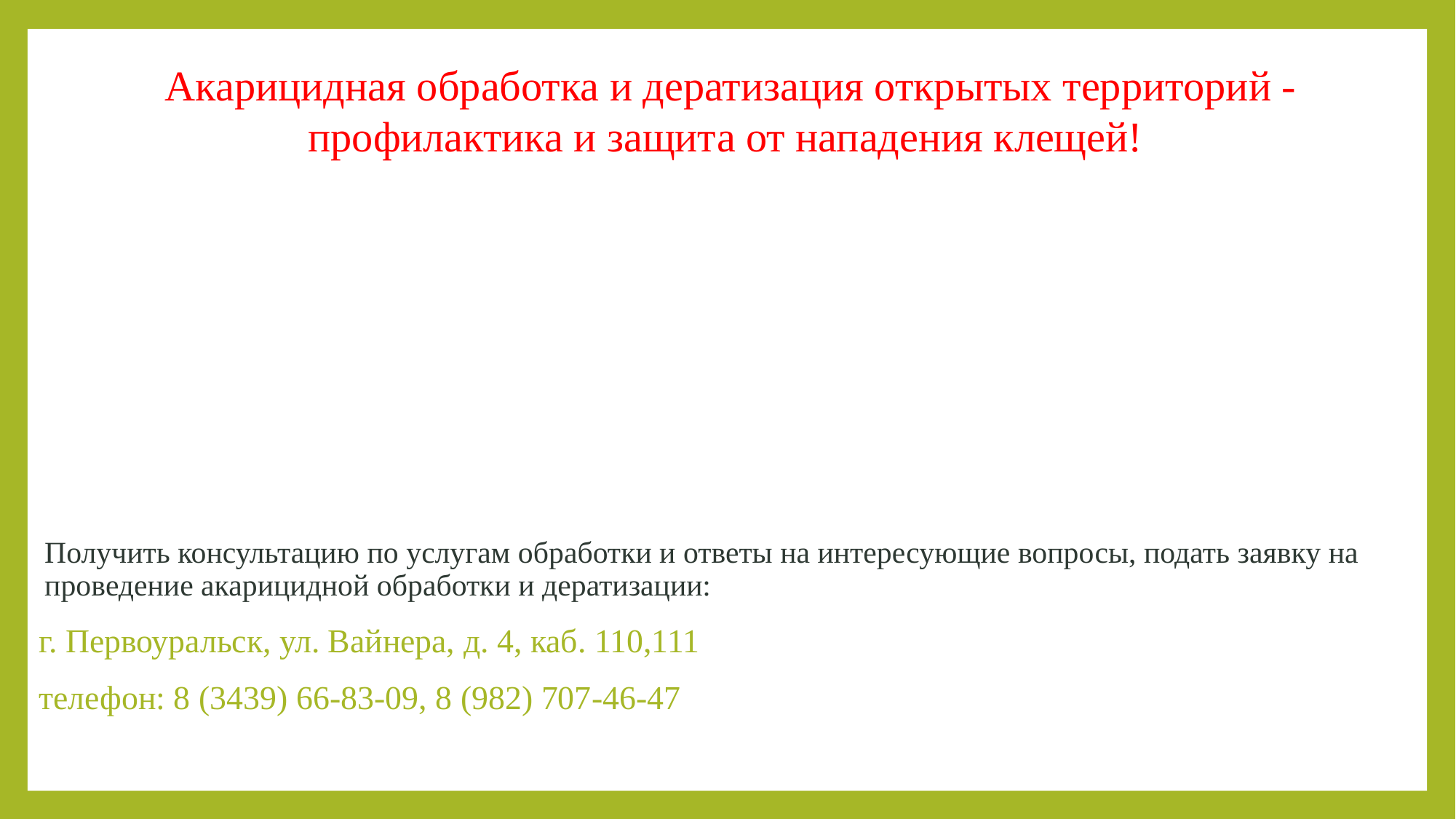

Акарицидная обработка и дератизация открытых территорий - профилактика и защита от нападения клещей!
Получить консультацию по услугам обработки и ответы на интересующие вопросы, подать заявку на проведение акарицидной обработки и дератизации:
г. Первоуральск, ул. Вайнера, д. 4, каб. 110,111
телефон: 8 (3439) 66-83-09, 8 (982) 707-46-47